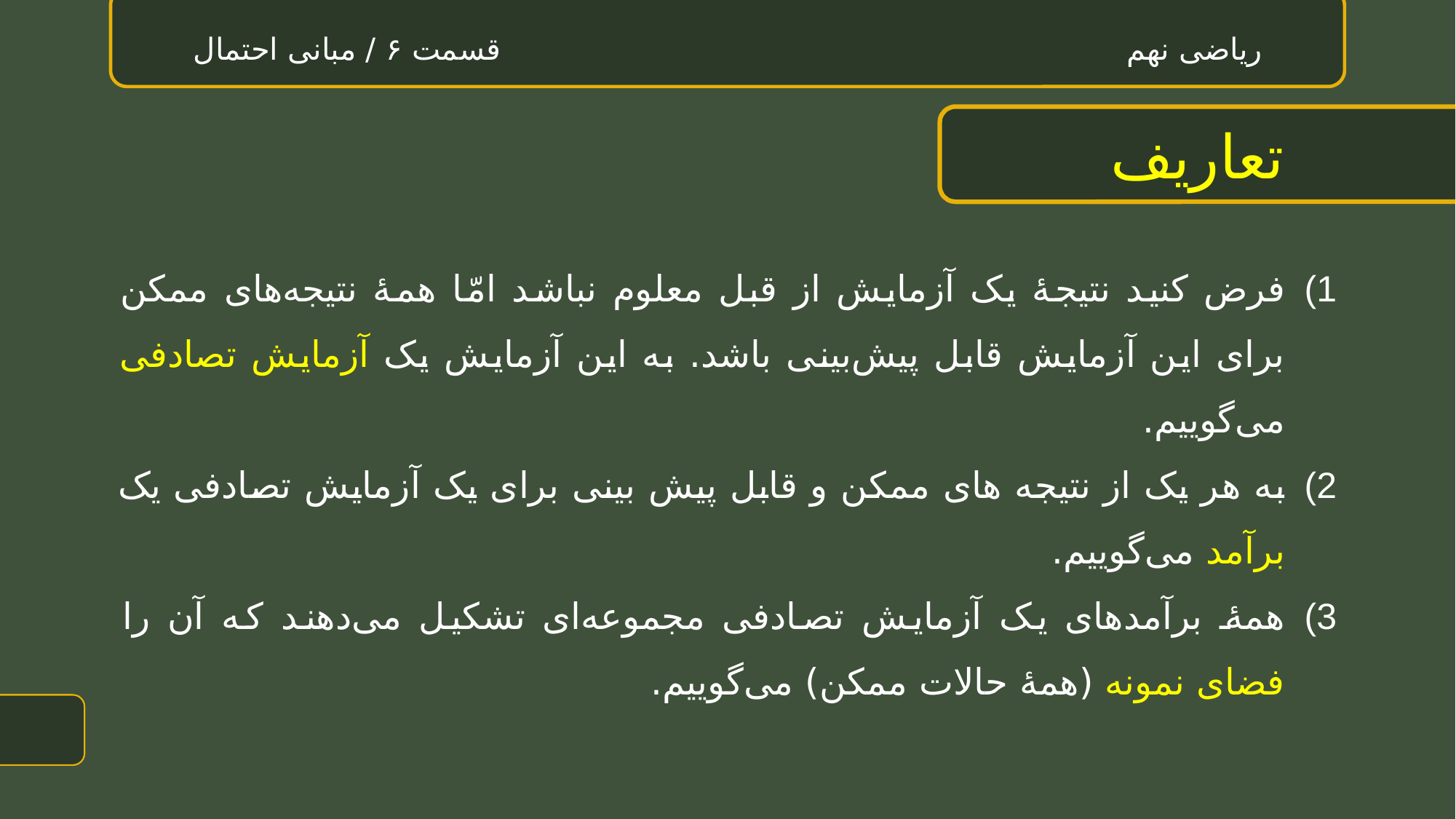

ریاضی نهم                                                                 قسمت ۶ / مبانی احتمال
# تعاریف
فرض کنید نتیجۀ یک آزمایش از قبل معلوم نباشد امّا همۀ نتیجه‌های ممکن برای این آزمایش قابل پیش‌بینی باشد. به این آزمایش یک آزمایش تصادفی می‌گوییم.
به هر یک از نتیجه های ممکن و قابل پیش بینی برای یک آزمایش تصادفی یک برآمد می‌گوییم.
همهٔ برآمدهای یک آزمایش تصادفی مجموعه‌ای تشکیل می‌دهند که آن را فضای نمونه (همهٔ حالات ممکن) می‌گوییم.
2